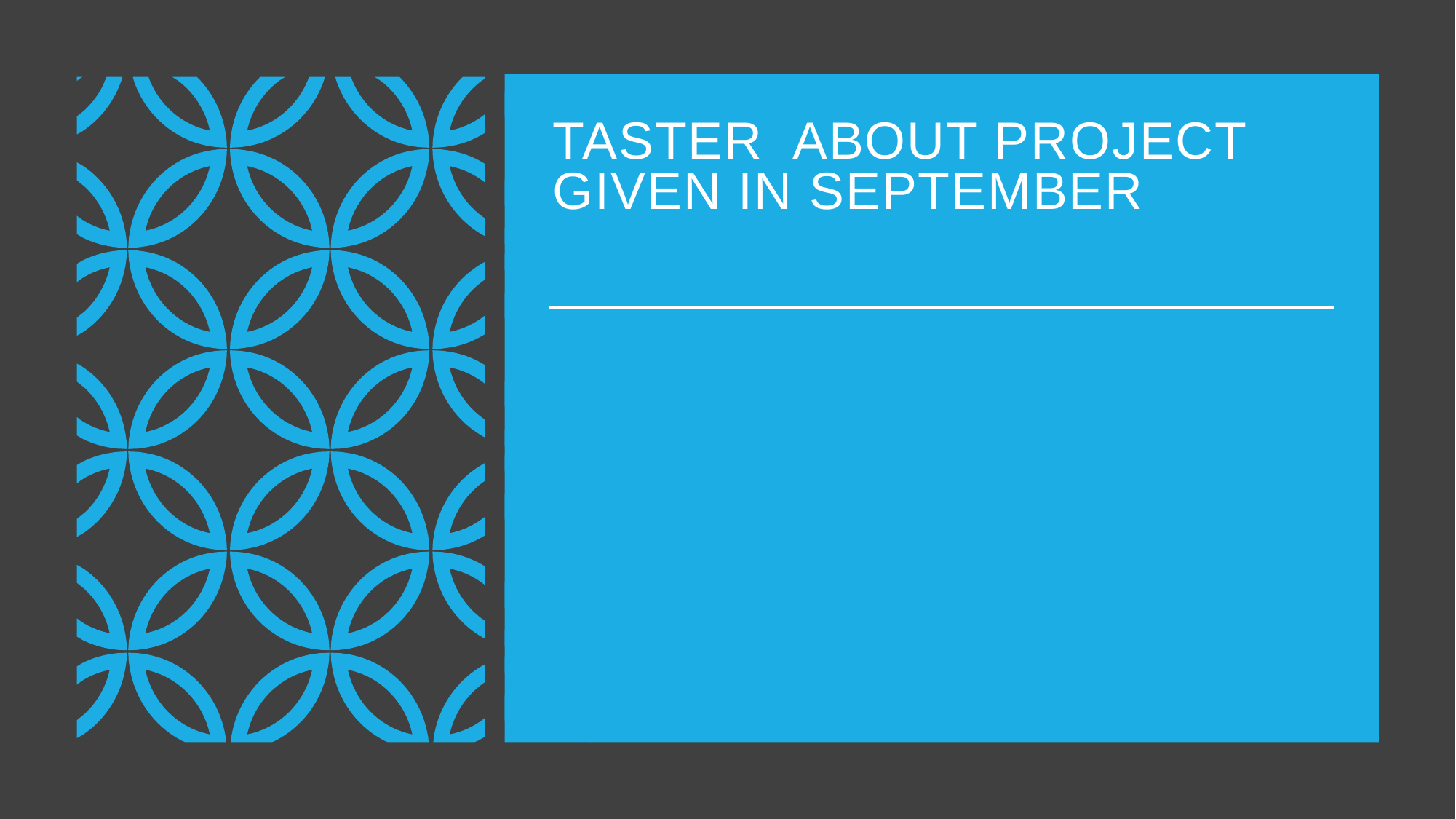

# Taster  ABOUT PROJECT GIVEN IN SEPTEMBER